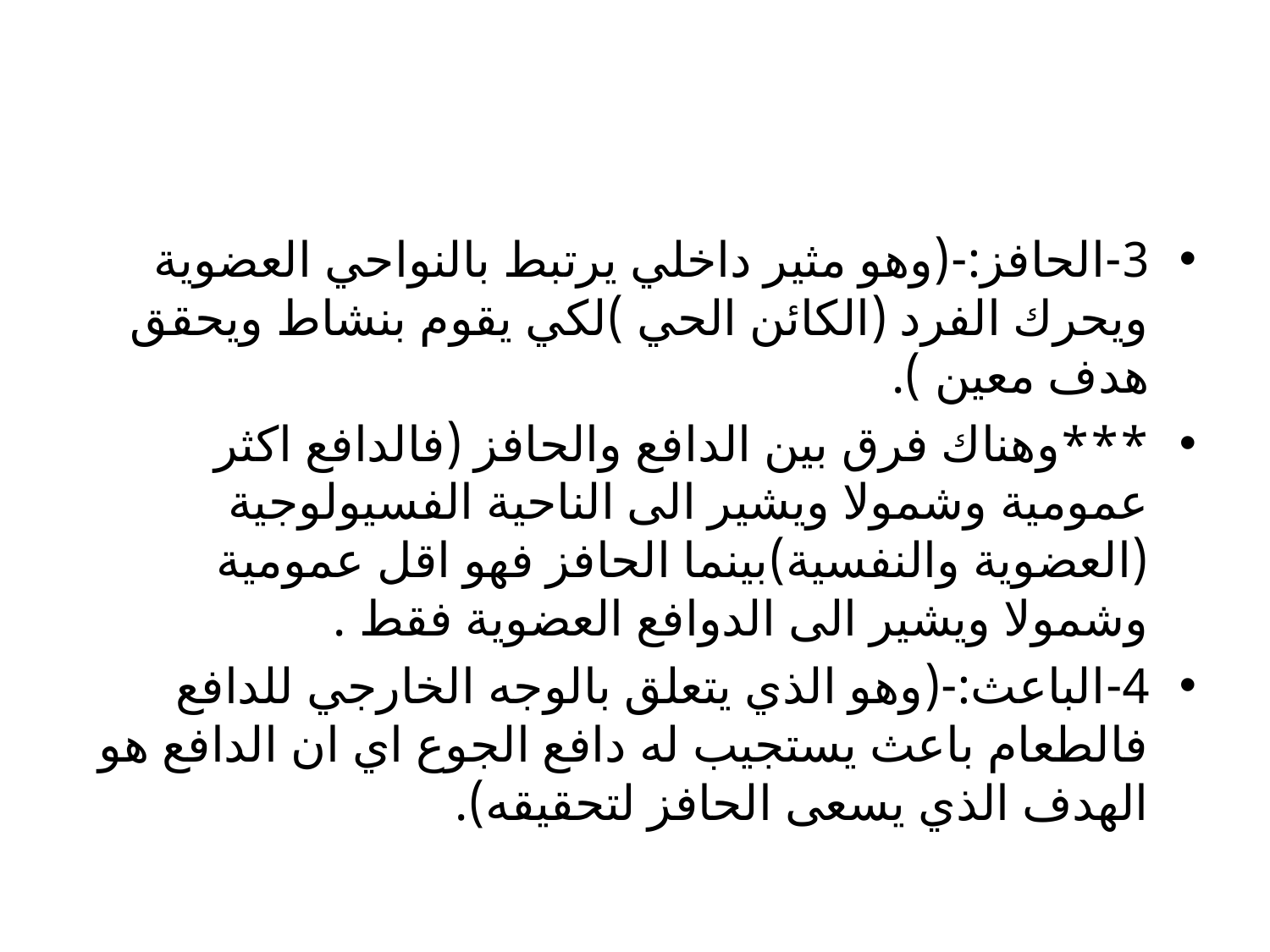

#
3-الحافز:-(وهو مثير داخلي يرتبط بالنواحي العضوية ويحرك الفرد (الكائن الحي )لكي يقوم بنشاط ويحقق هدف معين ).
***وهناك فرق بين الدافع والحافز (فالدافع اكثر عمومية وشمولا ويشير الى الناحية الفسيولوجية (العضوية والنفسية)بينما الحافز فهو اقل عمومية وشمولا ويشير الى الدوافع العضوية فقط .
4-الباعث:-(وهو الذي يتعلق بالوجه الخارجي للدافع فالطعام باعث يستجيب له دافع الجوع اي ان الدافع هو الهدف الذي يسعى الحافز لتحقيقه).